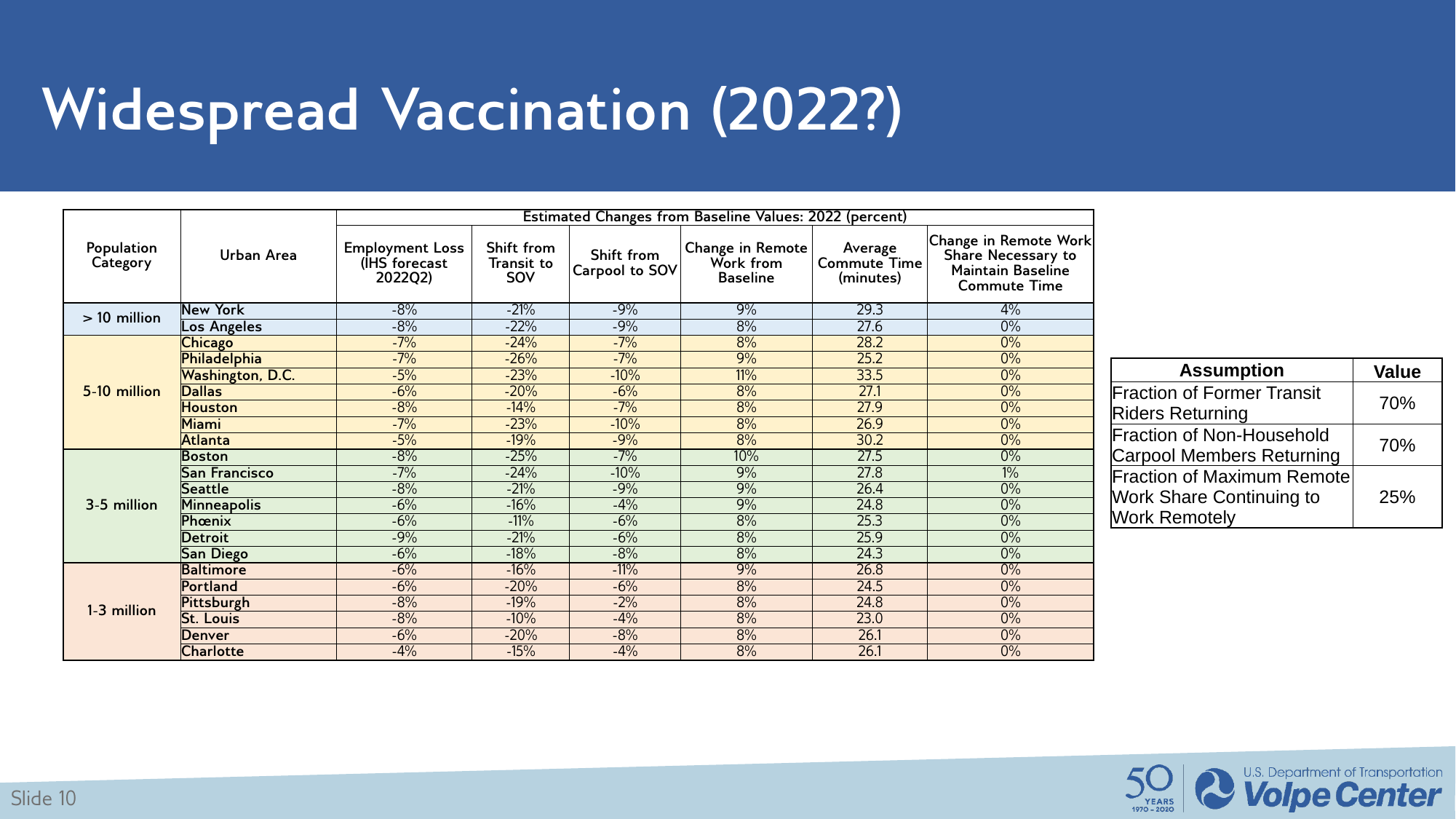

# Widespread Vaccination (2022?)
| Population Category | Urban Area | Estimated Changes from Baseline Values: 2022 (percent) |  |  |  |  |  |
| --- | --- | --- | --- | --- | --- | --- | --- |
|  |  | Employment Loss (IHS forecast 2022Q2) | Shift from Transit to SOV | Shift from Carpool to SOV | Change in Remote Work from Baseline | Average Commute Time (minutes) | Change in Remote Work Share Necessary to Maintain Baseline Commute Time |
| > 10 million | New York | -8% | -21% | -9% | 9% | 29.3 | 4% |
|  | Los Angeles | -8% | -22% | -9% | 8% | 27.6 | 0% |
| 5-10 million | Chicago | -7% | -24% | -7% | 8% | 28.2 | 0% |
|  | Philadelphia | -7% | -26% | -7% | 9% | 25.2 | 0% |
|  | Washington, D.C. | -5% | -23% | -10% | 11% | 33.5 | 0% |
|  | Dallas | -6% | -20% | -6% | 8% | 27.1 | 0% |
|  | Houston | -8% | -14% | -7% | 8% | 27.9 | 0% |
|  | Miami | -7% | -23% | -10% | 8% | 26.9 | 0% |
|  | Atlanta | -5% | -19% | -9% | 8% | 30.2 | 0% |
| 3-5 million | Boston | -8% | -25% | -7% | 10% | 27.5 | 0% |
|  | San Francisco | -7% | -24% | -10% | 9% | 27.8 | 1% |
|  | Seattle | -8% | -21% | -9% | 9% | 26.4 | 0% |
|  | Minneapolis | -6% | -16% | -4% | 9% | 24.8 | 0% |
|  | Phoenix | -6% | -11% | -6% | 8% | 25.3 | 0% |
|  | Detroit | -9% | -21% | -6% | 8% | 25.9 | 0% |
|  | San Diego | -6% | -18% | -8% | 8% | 24.3 | 0% |
| 1-3 million | Baltimore | -6% | -16% | -11% | 9% | 26.8 | 0% |
|  | Portland | -6% | -20% | -6% | 8% | 24.5 | 0% |
|  | Pittsburgh | -8% | -19% | -2% | 8% | 24.8 | 0% |
|  | St. Louis | -8% | -10% | -4% | 8% | 23.0 | 0% |
|  | Denver | -6% | -20% | -8% | 8% | 26.1 | 0% |
|  | Charlotte | -4% | -15% | -4% | 8% | 26.1 | 0% |
| Assumption | Value |
| --- | --- |
| Fraction of Former Transit Riders Returning | 70% |
| Fraction of Non-Household Carpool Members Returning | 70% |
| Fraction of Maximum Remote Work Share Continuing to Work Remotely | 25% |
Slide 10